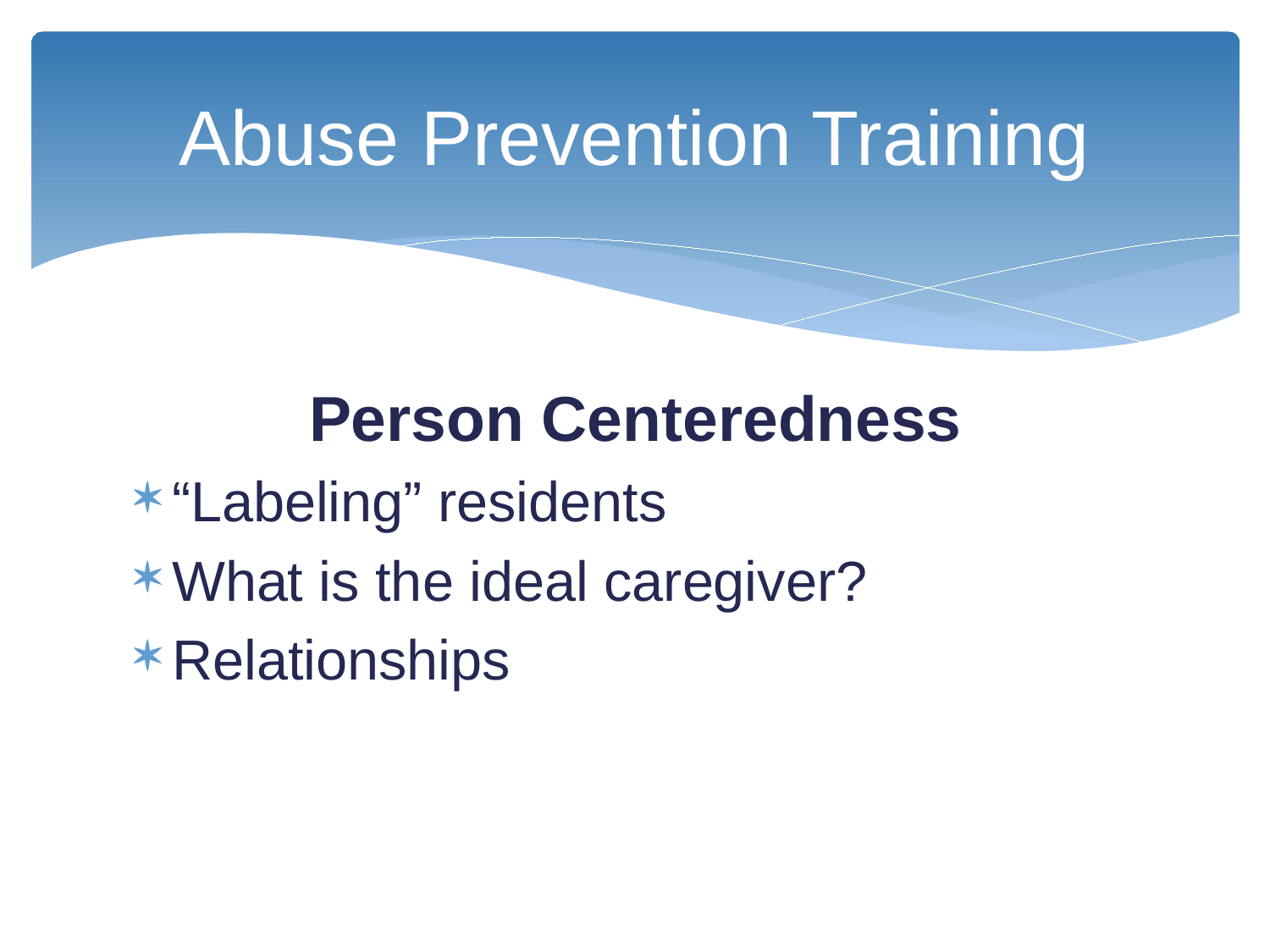

# Abuse Prevention Training
Person Centeredness
“Labeling” residents
What is the ideal caregiver?
Relationships